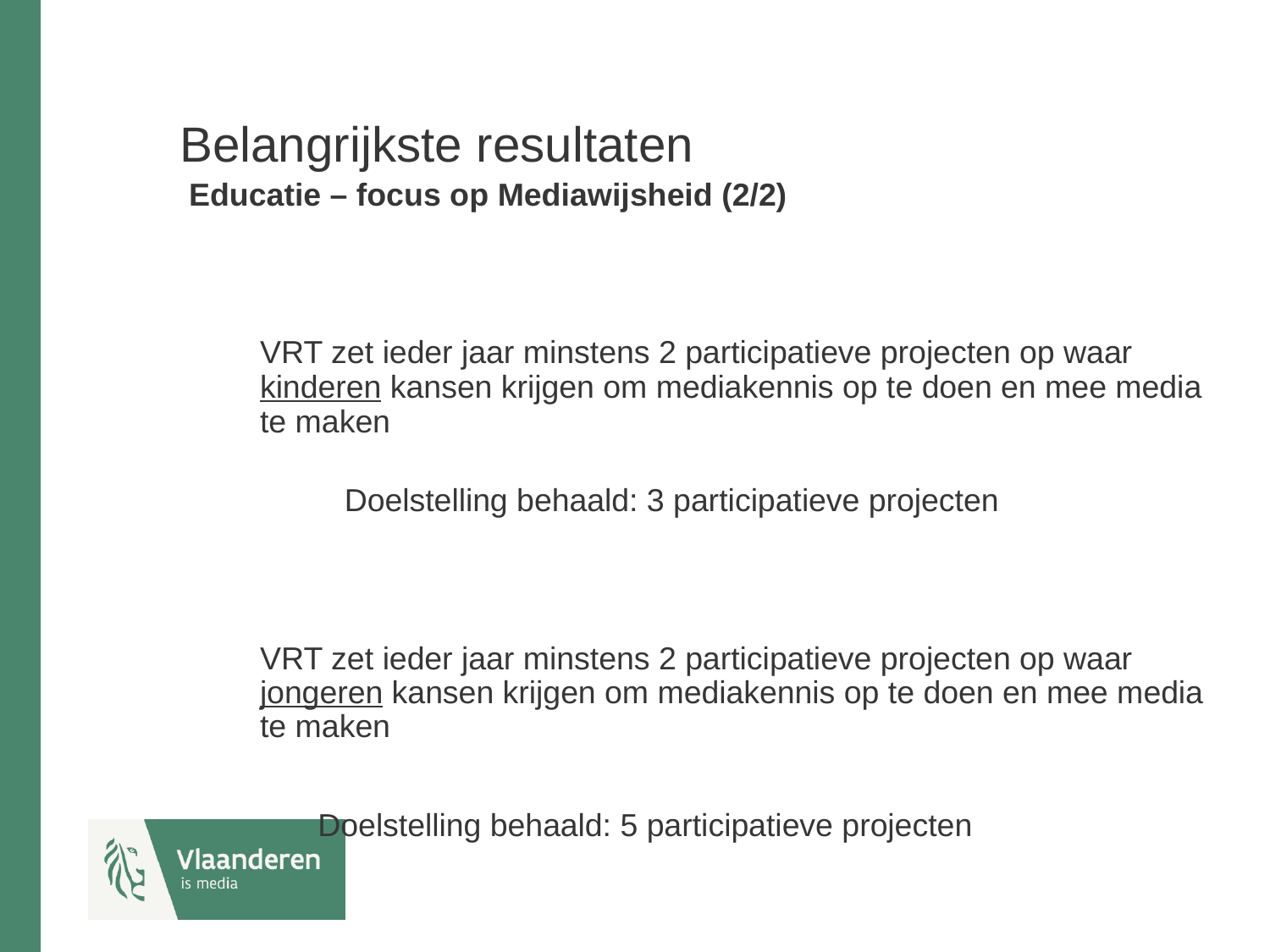

# Belangrijkste resultaten
 Educatie – focus op Mediawijsheid (2/2)

VRT zet ieder jaar minstens 2 participatieve projecten op waar kinderen kansen krijgen om mediakennis op te doen en mee media te maken

     Doelstelling behaald: 3 participatieve projecten

VRT zet ieder jaar minstens 2 participatieve projecten op waar jongeren kansen krijgen om mediakennis op te doen en mee media te maken

  Doelstelling behaald: 5 participatieve projecten